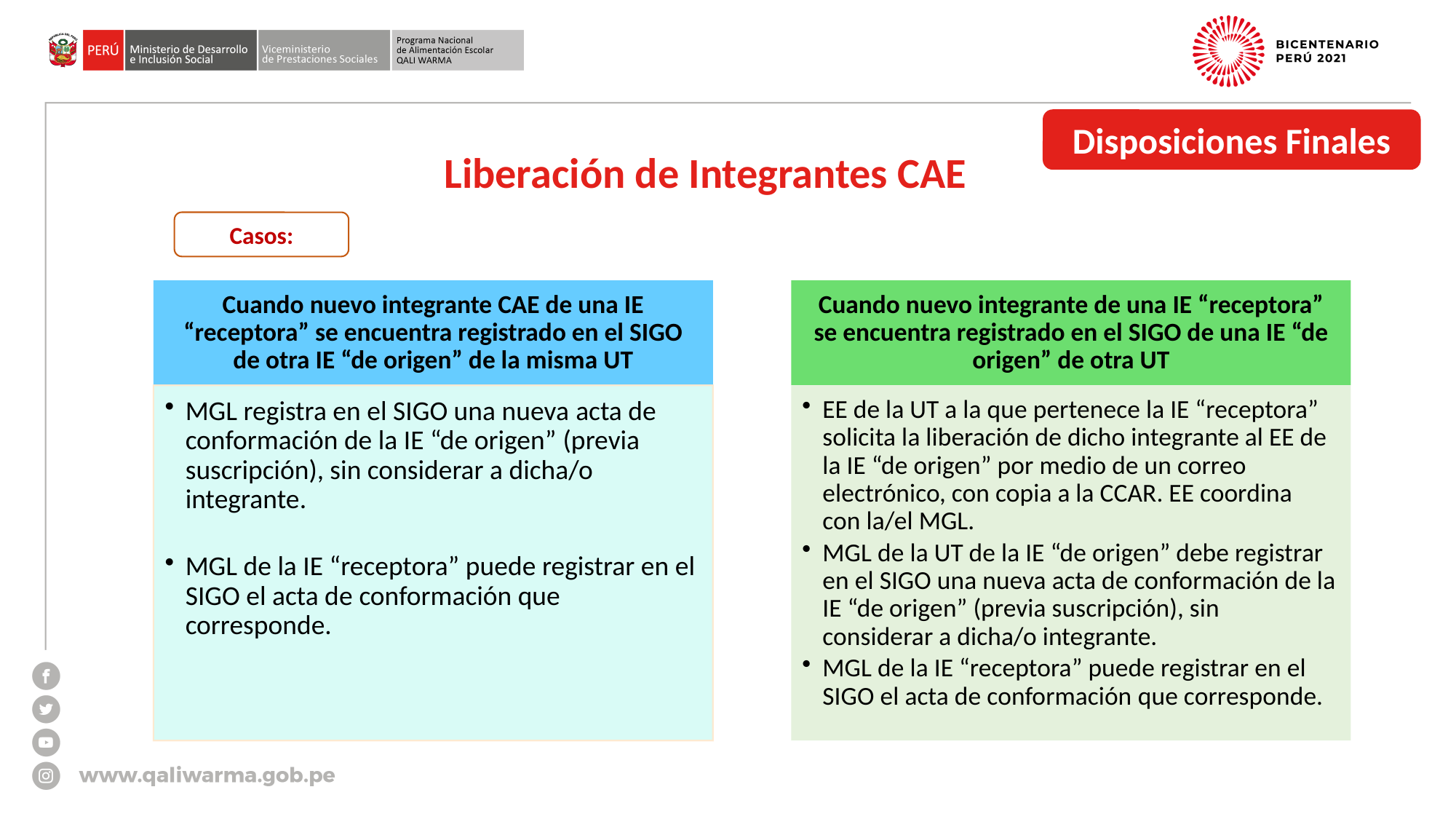

Disposiciones Finales
Liberación de Integrantes CAE
Casos:
Cuando nuevo integrante CAE de una IE “receptora” se encuentra registrado en el SIGO de otra IE “de origen” de la misma UT
MGL registra en el SIGO una nueva acta de conformación de la IE “de origen” (previa suscripción), sin considerar a dicha/o integrante.

MGL de la IE “receptora” puede registrar en el SIGO el acta de conformación que corresponde.
Cuando nuevo integrante de una IE “receptora” se encuentra registrado en el SIGO de una IE “de origen” de otra UT
EE de la UT a la que pertenece la IE “receptora” solicita la liberación de dicho integrante al EE de la IE “de origen” por medio de un correo electrónico, con copia a la CCAR. EE coordina con la/el MGL.
MGL de la UT de la IE “de origen” debe registrar en el SIGO una nueva acta de conformación de la IE “de origen” (previa suscripción), sin considerar a dicha/o integrante.
MGL de la IE “receptora” puede registrar en el SIGO el acta de conformación que corresponde.